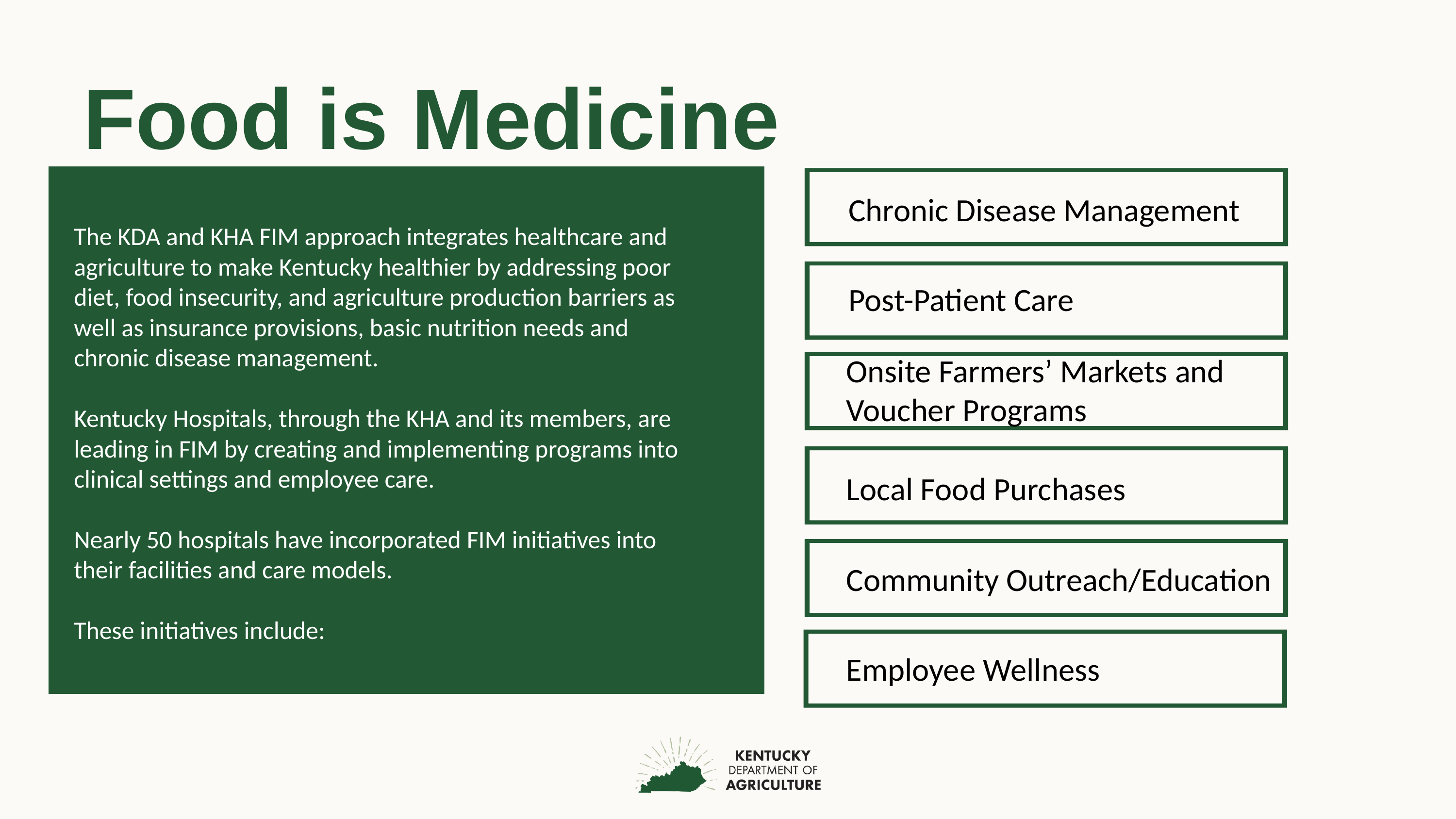

Food is Medicine

Chronic Disease Management

The KDA and KHA FIM approach integrates healthcare and agriculture to make Kentucky healthier by addressing poor diet, food insecurity, and agriculture production barriers as well as insurance provisions, basic nutrition needs and chronic disease management.

Kentucky Hospitals, through the KHA and its members, are leading in FIM by creating and implementing programs into clinical settings and employee care.

Nearly 50 hospitals have incorporated FIM initiatives into their facilities and care models.

These initiatives include:

Post-Patient Care

Onsite Farmers’ Markets and Voucher Programs

Local Food Purchases

Community Outreach/Education

Employee Wellness